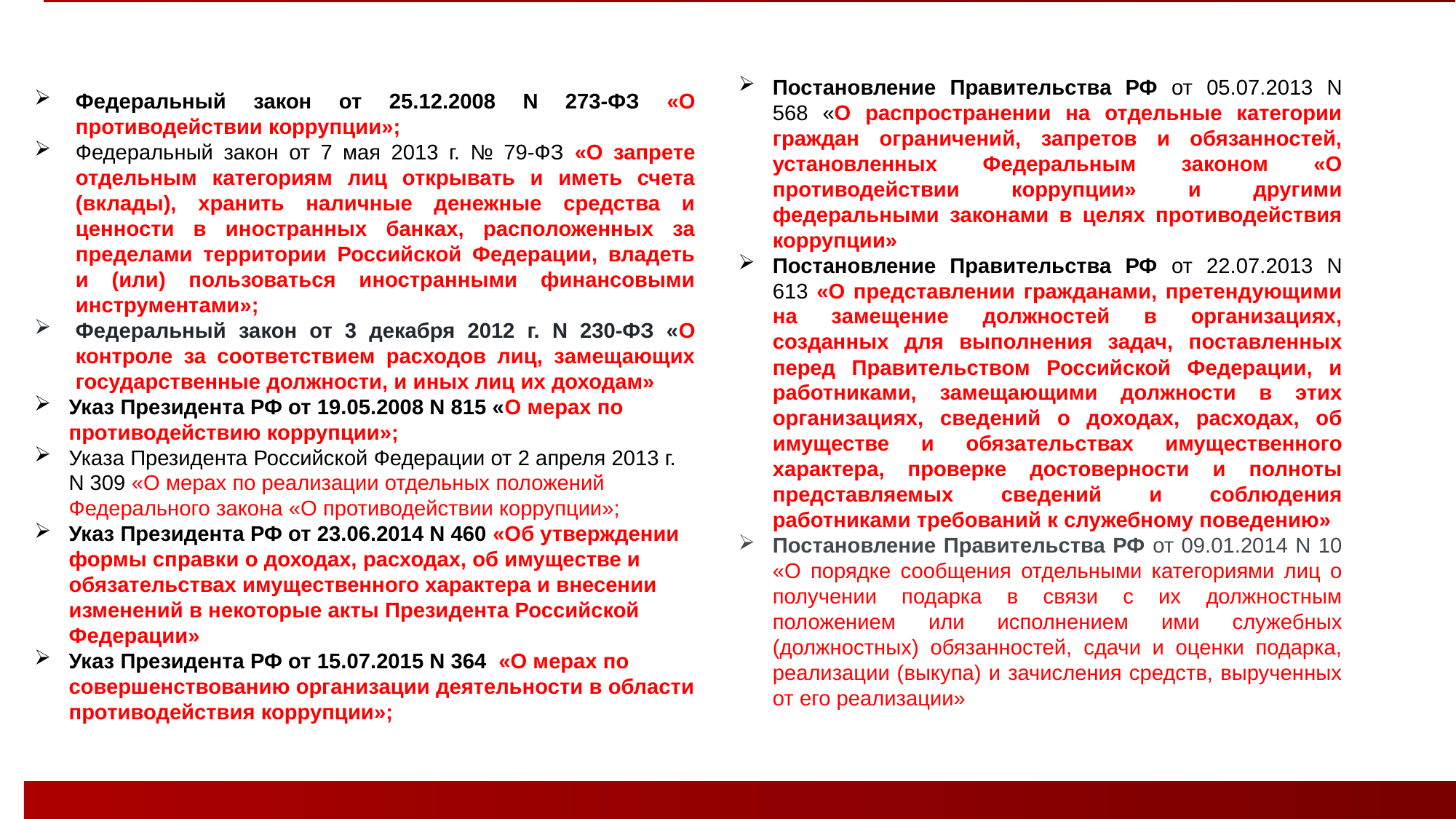

Постановление Правительства РФ от 05.07.2013 N 568 «О распространении на отдельные категории граждан ограничений, запретов и обязанностей, установленных Федеральным законом «О противодействии коррупции» и другими федеральными законами в целях противодействия коррупции»
Постановление Правительства РФ от 22.07.2013 N 613 «О представлении гражданами, претендующими на замещение должностей в организациях, созданных для выполнения задач, поставленных перед Правительством Российской Федерации, и работниками, замещающими должности в этих организациях, сведений о доходах, расходах, об имуществе и обязательствах имущественного характера, проверке достоверности и полноты представляемых сведений и соблюдения работниками требований к служебному поведению»
Постановление Правительства РФ от 09.01.2014 N 10 «О порядке сообщения отдельными категориями лиц о получении подарка в связи с их должностным положением или исполнением ими служебных (должностных) обязанностей, сдачи и оценки подарка, реализации (выкупа) и зачисления средств, вырученных от его реализации»
Федеральный закон от 25.12.2008 N 273-ФЗ «О противодействии коррупции»;
Федеральный закон от 7 мая 2013 г. № 79-ФЗ «О запрете отдельным категориям лиц открывать и иметь счета (вклады), хранить наличные денежные средства и ценности в иностранных банках, расположенных за пределами территории Российской Федерации, владеть и (или) пользоваться иностранными финансовыми инструментами»;
Федеральный закон от 3 декабря 2012 г. N 230-ФЗ «О контроле за соответствием расходов лиц, замещающих государственные должности, и иных лиц их доходам»
Указ Президента РФ от 19.05.2008 N 815 «О мерах по противодействию коррупции»;
Указа Президента Российской Федерации от 2 апреля 2013 г. N 309 «О мерах по реализации отдельных положений Федерального закона «О противодействии коррупции»;
Указ Президента РФ от 23.06.2014 N 460 «Об утверждении формы справки о доходах, расходах, об имуществе и обязательствах имущественного характера и внесении изменений в некоторые акты Президента Российской Федерации»
Указ Президента РФ от 15.07.2015 N 364  «О мерах по совершенствованию организации деятельности в области противодействия коррупции»;